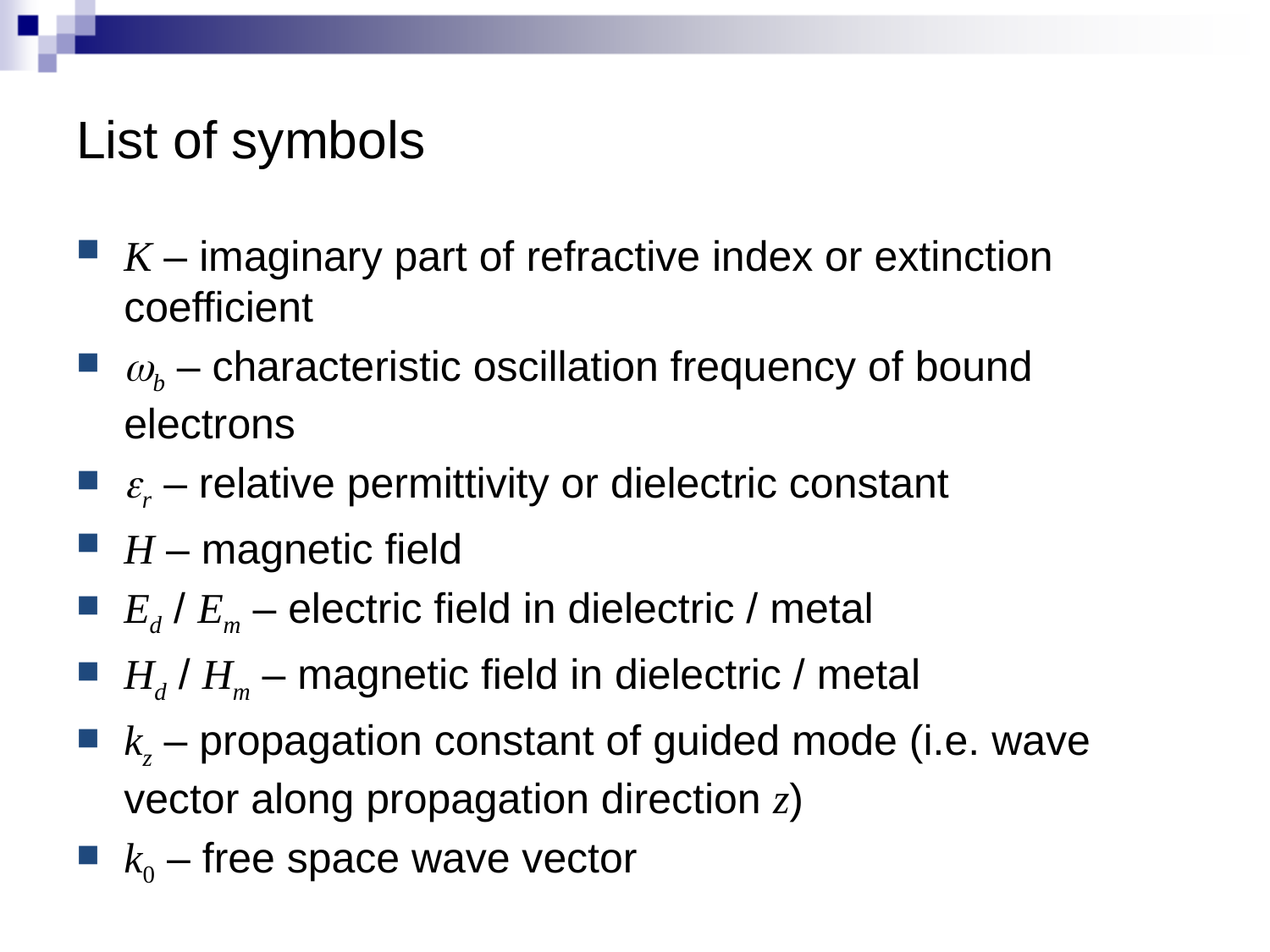

# List of symbols
K – imaginary part of refractive index or extinction coefficient
ωb – characteristic oscillation frequency of bound electrons
εr – relative permittivity or dielectric constant
H – magnetic field
Ed / Em – electric field in dielectric / metal
Hd / Hm – magnetic field in dielectric / metal
kz – propagation constant of guided mode (i.e. wave vector along propagation direction z)
k0 – free space wave vector